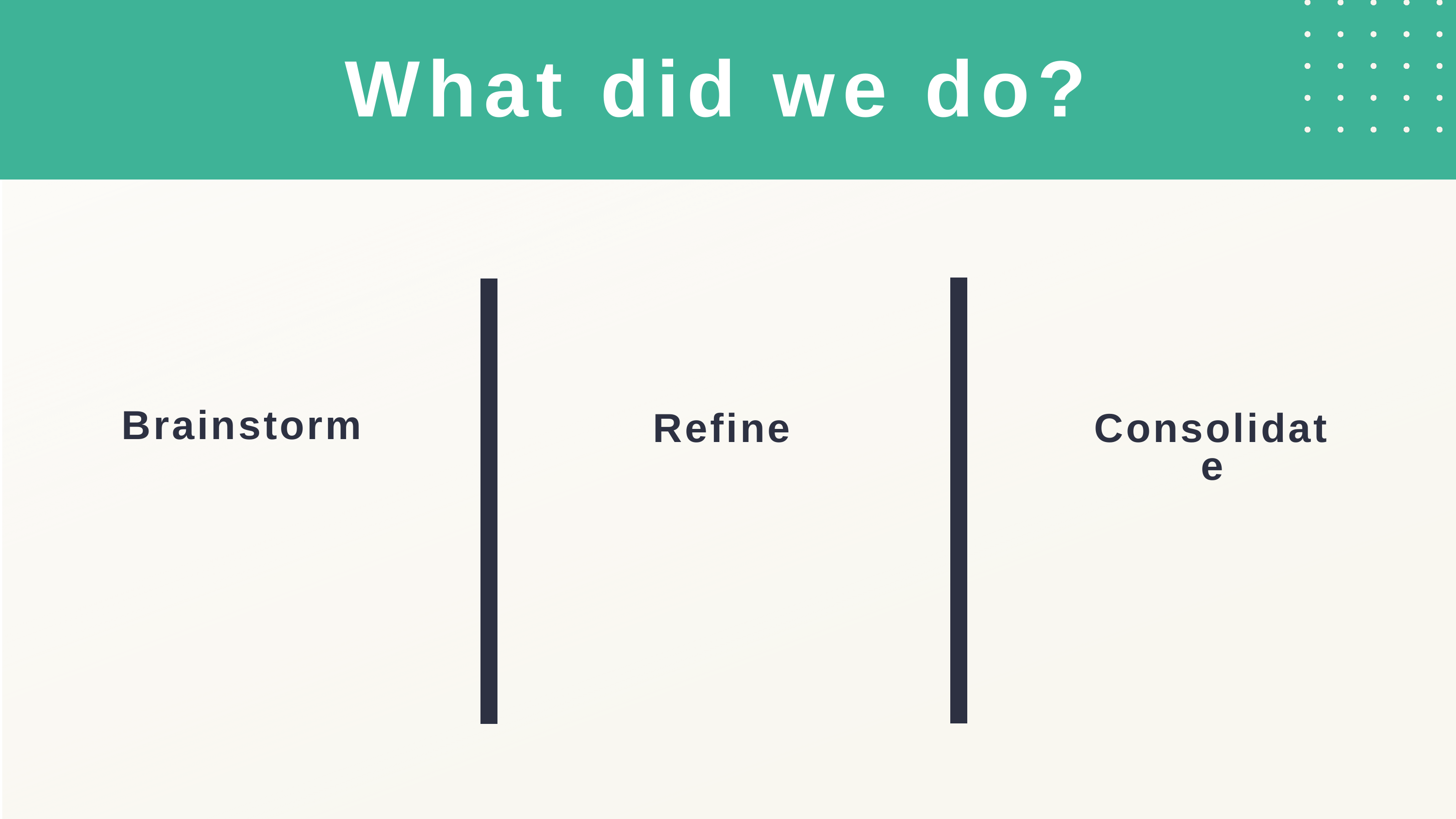

What did we do?

Brainstorm
Refine
Consolidate